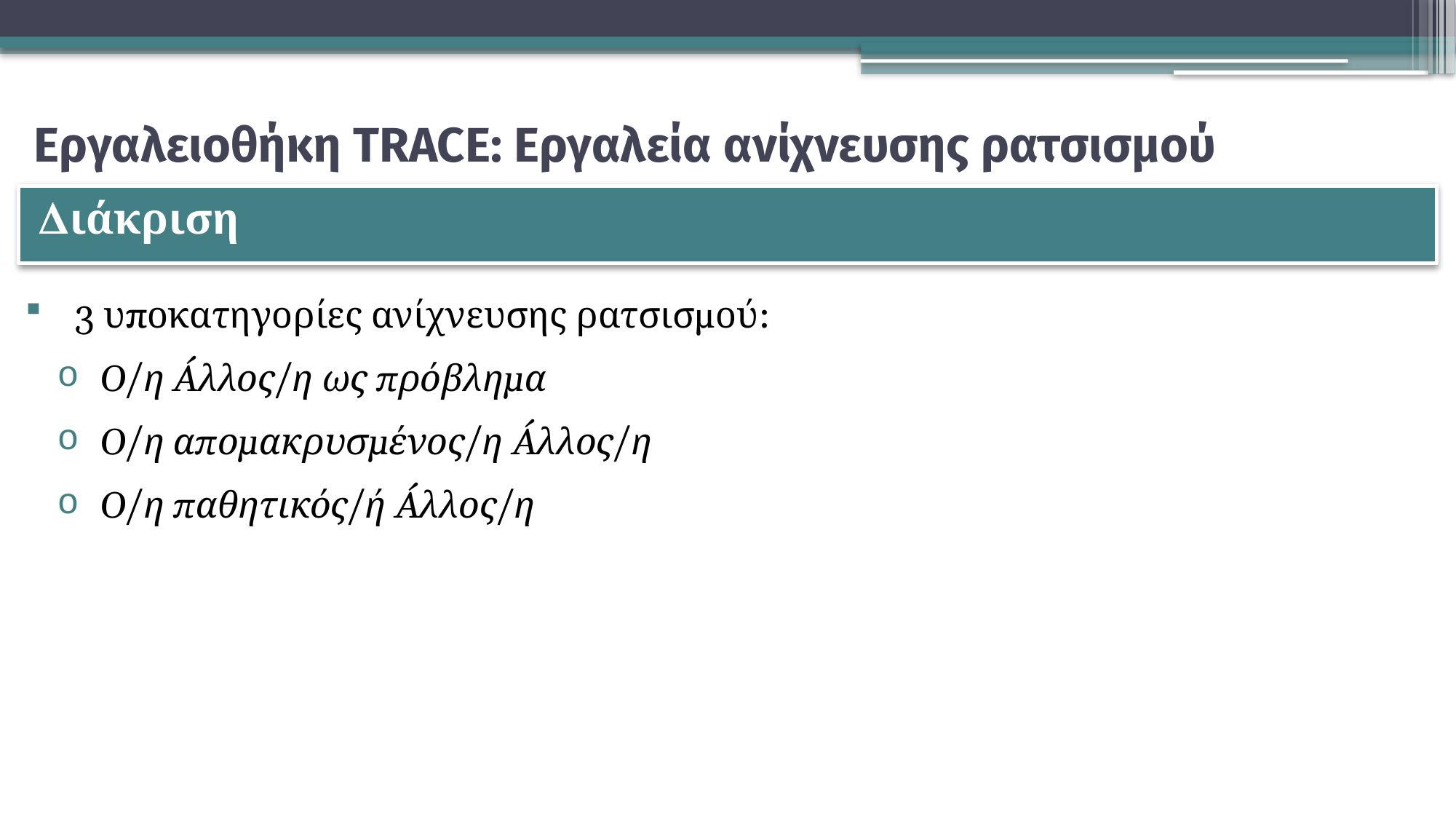

# Εργαλειοθήκη TRACE: Εργαλεία ανίχνευσης ρατσισμού
Διάκριση

 3 υποκατηγορίες ανίχνευσης ρατσισμού:
Ο/η Άλλος/η ως πρόβλημα
Ο/η απομακρυσμένος/η Άλλος/η
Ο/η παθητικός/ή Άλλος/η